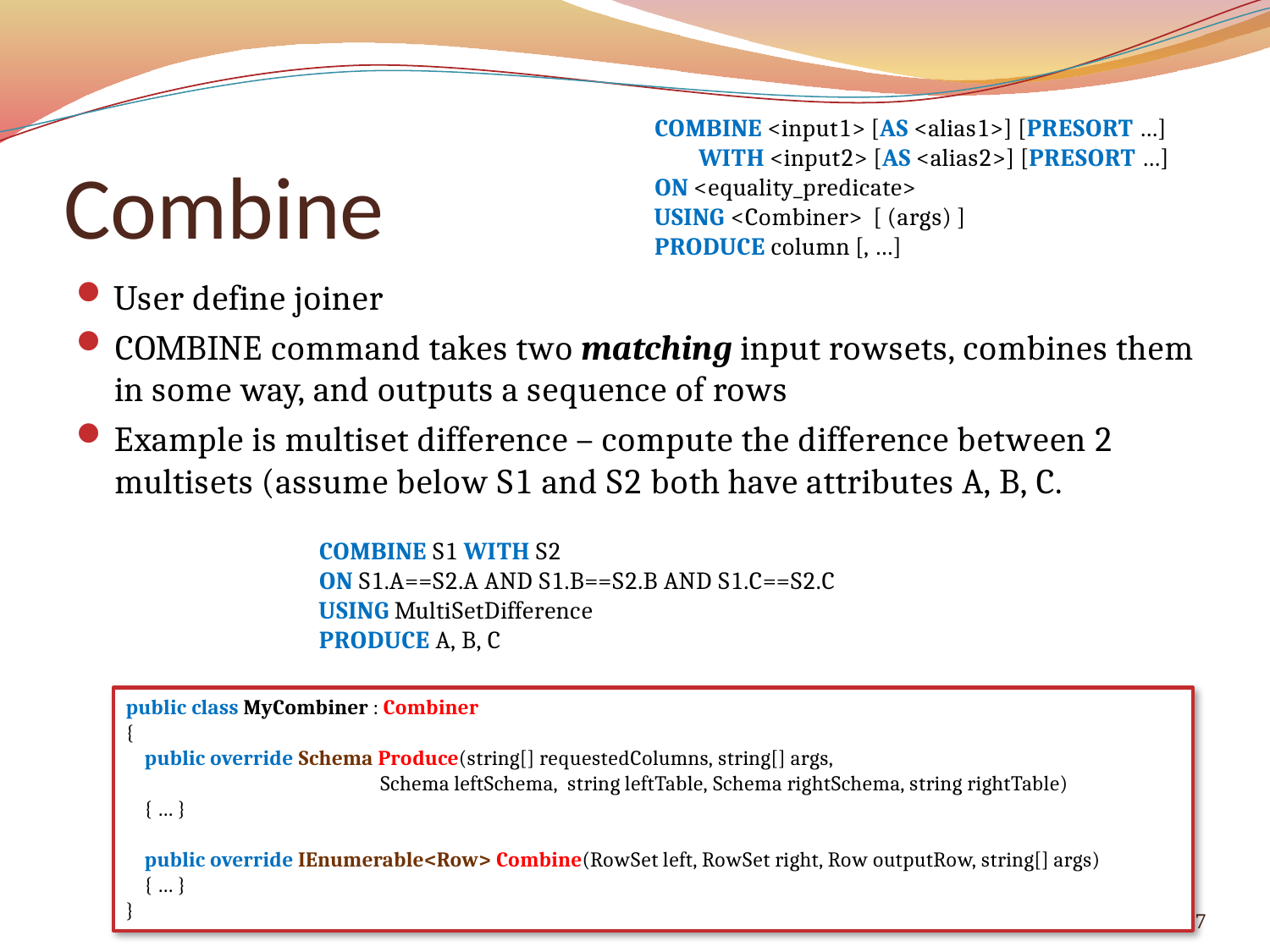

# Combine
COMBINE <input1> [AS <alias1>] [PRESORT …]
        WITH <input2> [AS <alias2>] [PRESORT …]
ON <equality_predicate>
USING <Combiner>  [ (args) ]
PRODUCE column [, …]
User define joiner
COMBINE command takes two matching input rowsets, combines them in some way, and outputs a sequence of rows
Example is multiset difference – compute the difference between 2 multisets (assume below S1 and S2 both have attributes A, B, C.

COMBINE S1 WITH S2
ON S1.A==S2.A AND S1.B==S2.B AND S1.C==S2.C
USING MultiSetDifference
PRODUCE A, B, C
public class MyCombiner : Combiner
{
    public override Schema Produce(string[] requestedColumns, string[] args,
		Schema leftSchema,  string leftTable, Schema rightSchema, string rightTable)
    { … }

    public override IEnumerable<Row> Combine(RowSet left, RowSet right, Row outputRow, string[] args)
    { … }
}
17